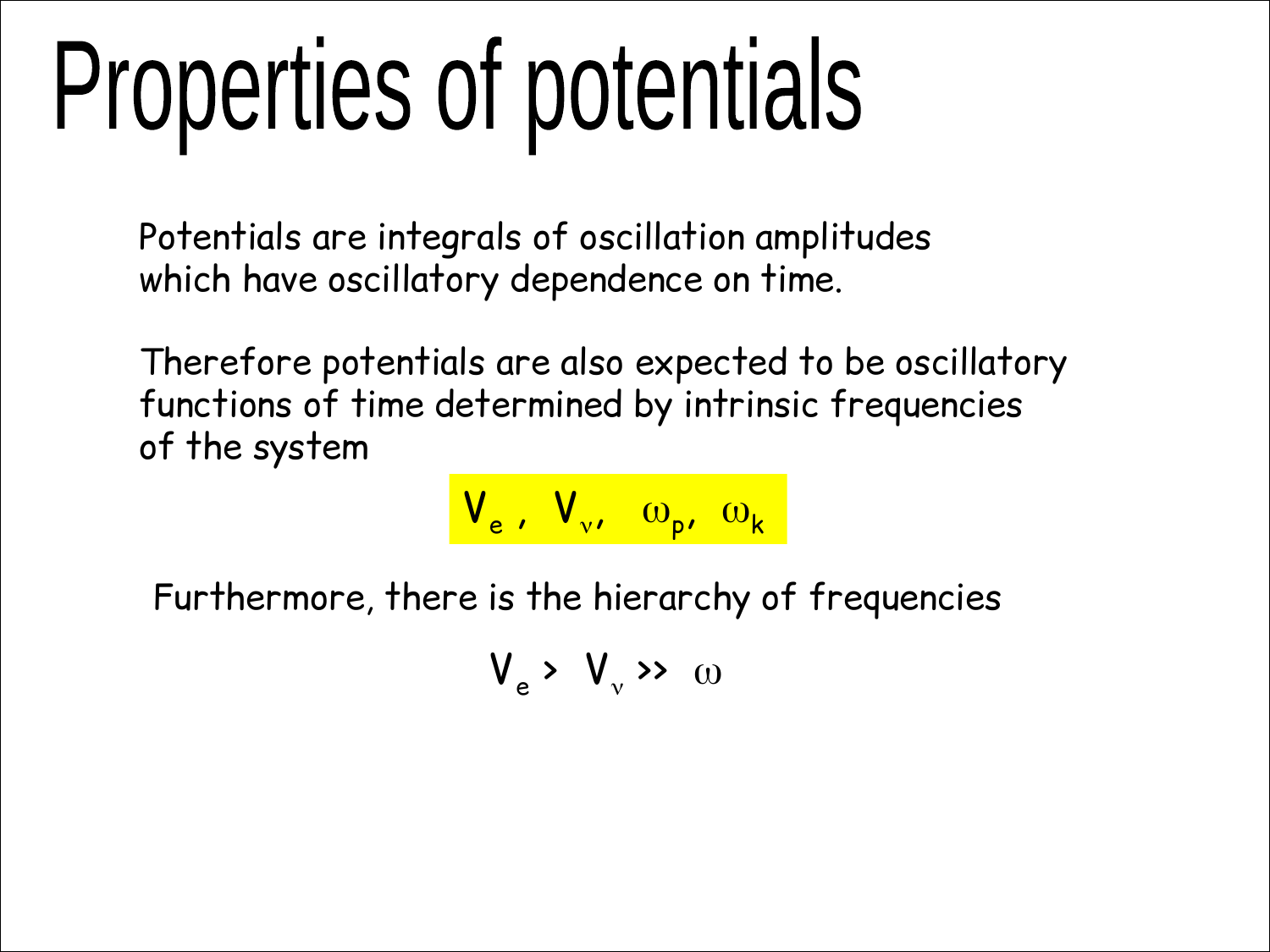

Properties of potentials

Potentials are integrals of oscillation amplitudes which have oscillatory dependence on time.
Therefore potentials are also expected to be oscillatory functions of time determined by intrinsic frequencies
of the system
Ve ,  Vν,   ωp,  ωk
Furthermore, there is the hierarchy of frequencies
Ve >  Vν >>  ω